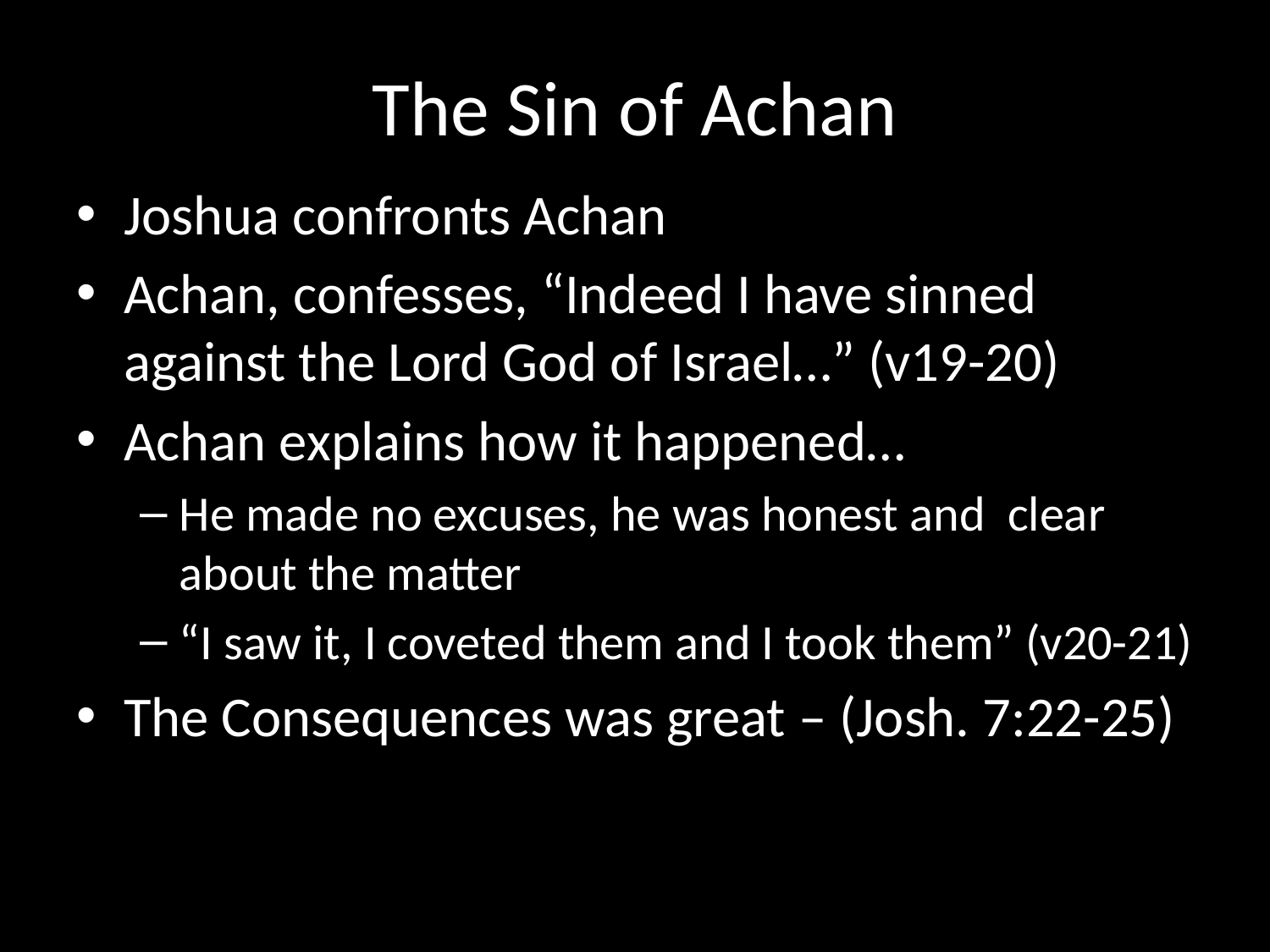

# The Sin of Achan
Joshua confronts Achan
Achan, confesses, “Indeed I have sinned against the Lord God of Israel…” (v19-20)
Achan explains how it happened…
He made no excuses, he was honest and  clear about the matter
“I saw it, I coveted them and I took them” (v20-21)
The Consequences was great – (Josh. 7:22-25)